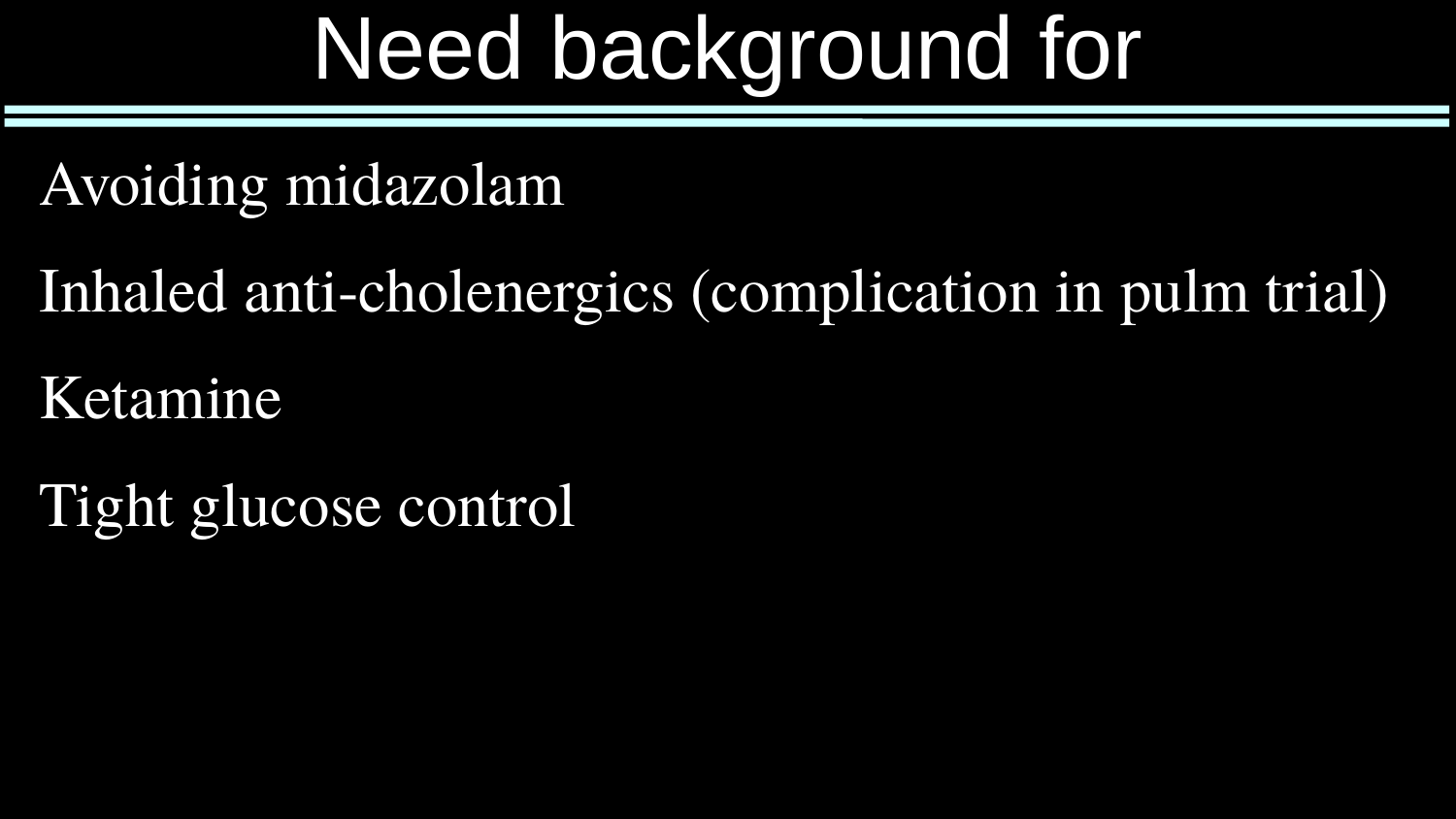

# Need background for
Avoiding midazolam
Inhaled anti-cholenergics (complication in pulm trial)
Ketamine
Tight glucose control